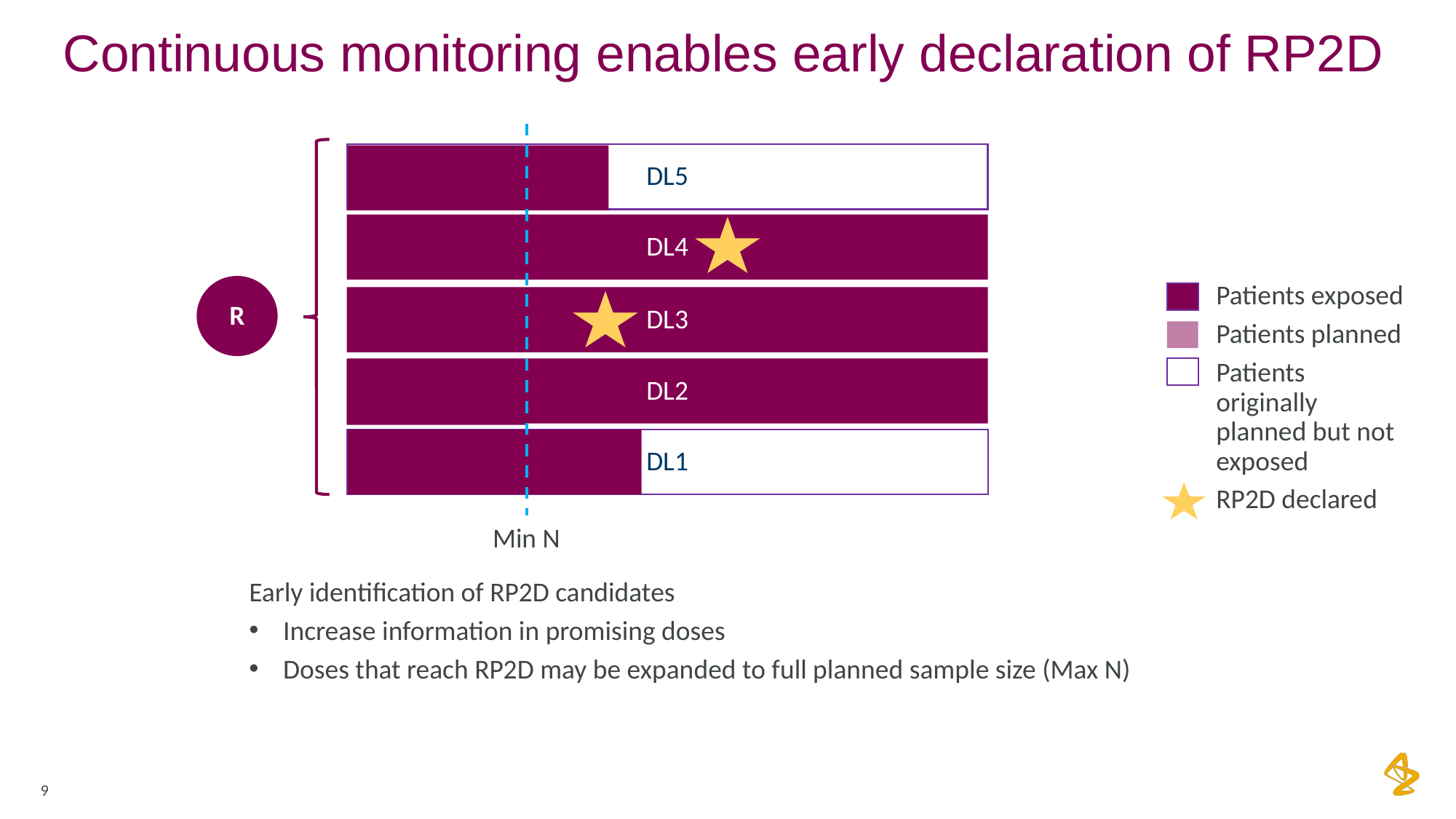

Continuous monitoring enables early declaration of RP2D

DL5

DL4

R
Patients exposed
Patients planned
Patients originally planned but not exposed
RP2D declared

DL3

DL2

DL1
Min N
Early identification of RP2D candidates
Increase information in promising doses
Doses that reach RP2D may be expanded to full planned sample size (Max N)

9